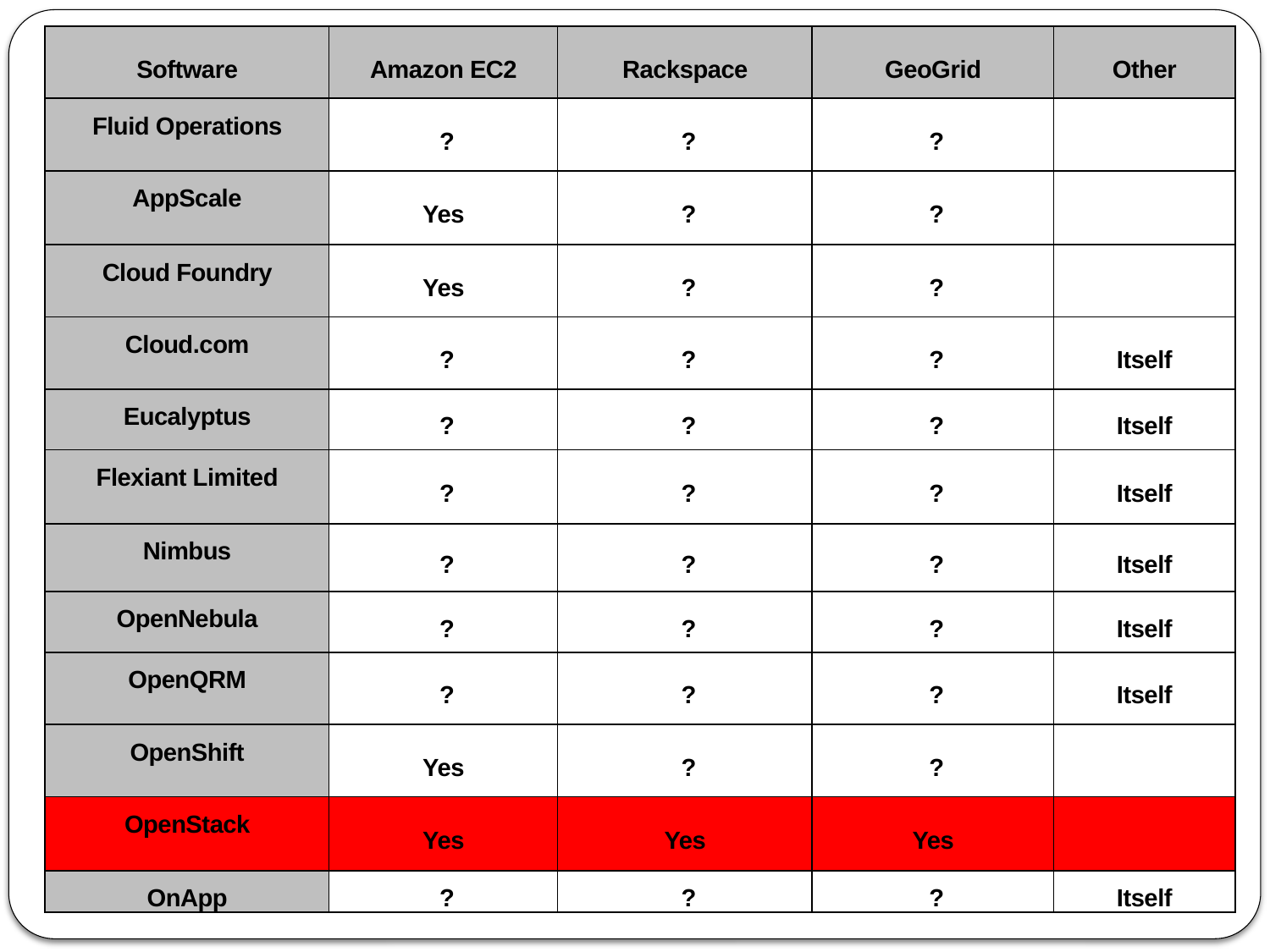

| Software | Amazon EC2 | Rackspace | GeoGrid | Other |
| --- | --- | --- | --- | --- |
| Fluid Operations | ? | ? | ? |  |
| AppScale | Yes | ? | ? |  |
| Cloud Foundry | Yes | ? | ? |  |
| Cloud.com | ? | ? | ? | Itself |
| Eucalyptus | ? | ? | ? | Itself |
| Flexiant Limited | ? | ? | ? | Itself |
| Nimbus | ? | ? | ? | Itself |
| OpenNebula | ? | ? | ? | Itself |
| OpenQRM | ? | ? | ? | Itself |
| OpenShift | Yes | ? | ? |  |
| OpenStack | Yes | Yes | Yes |  |
| OnApp | ? | ? | ? | Itself |